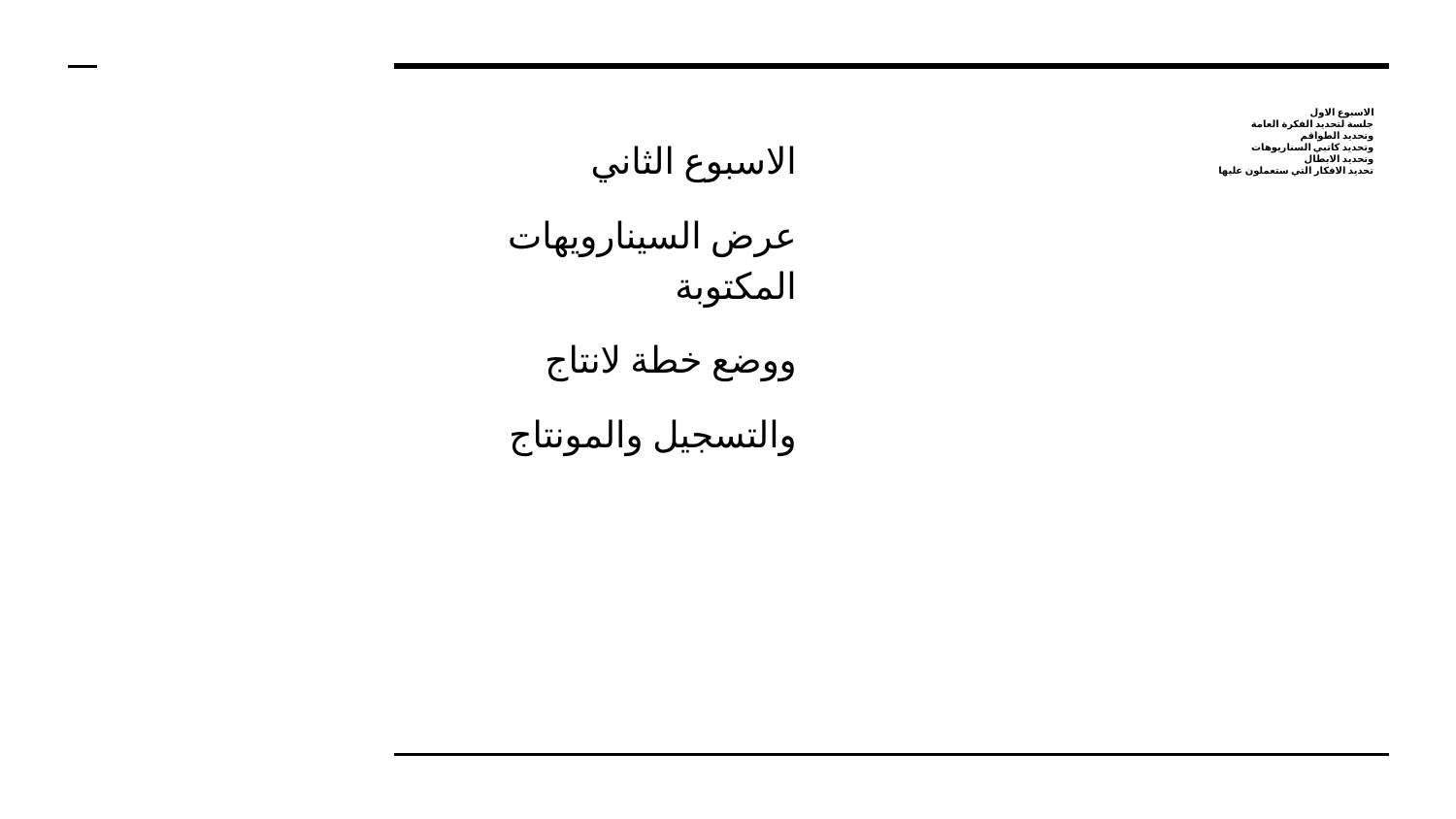

# الاسبوع الاول
جلسة لتحديد الفكرة العامة
وتحديد الطواقم
وتحديد كاتبي السناريوهات
وتحديد الابطال
تحديد الافكار التي ستعملون عليها

الاسبوع الثاني
عرض السينارويهات المكتوبة
ووضع خطة لانتاج
والتسجيل والمونتاج